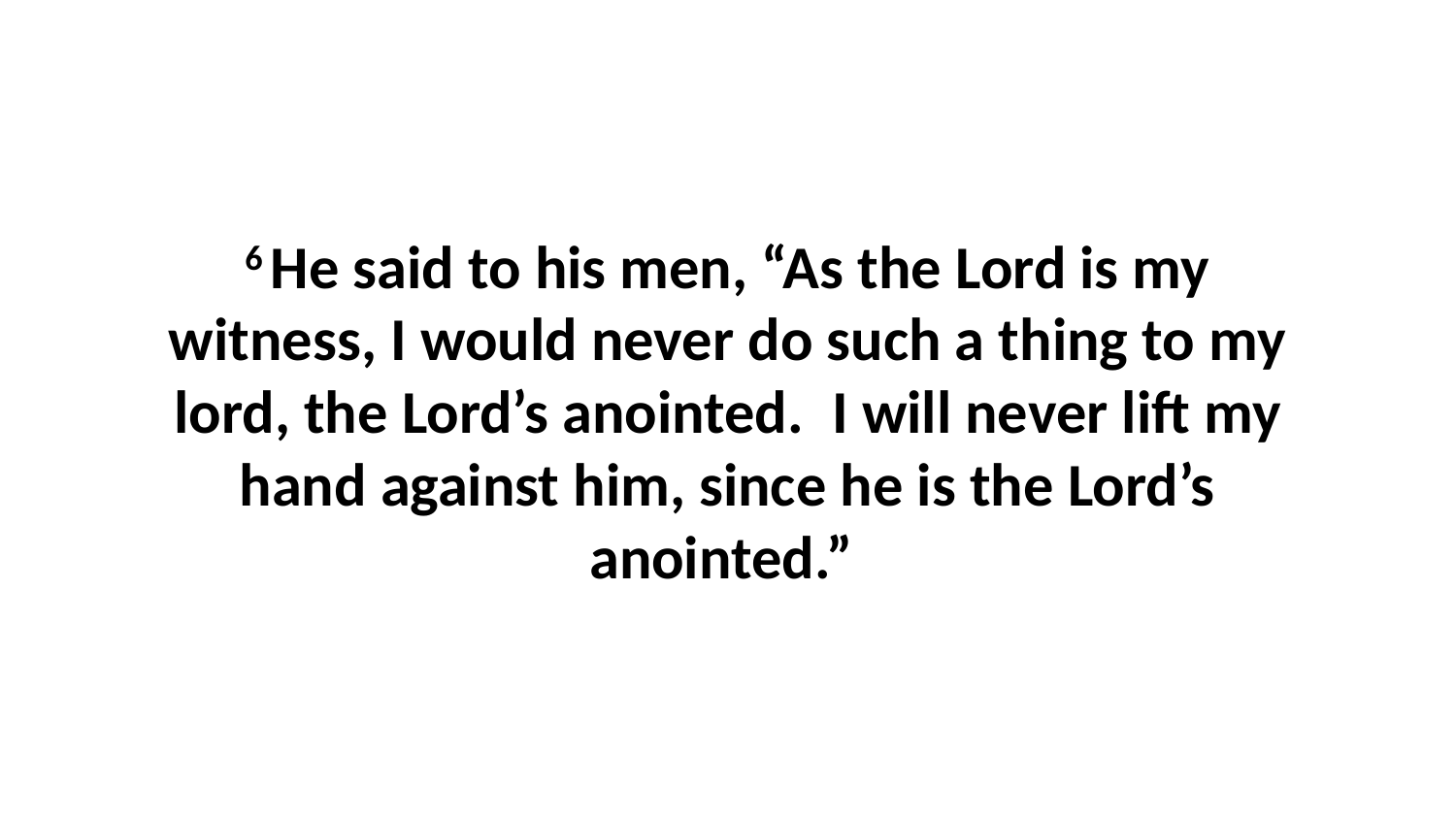

6 He said to his men, “As the Lord is my witness, I would never do such a thing to my lord, the Lord’s anointed.  I will never lift my hand against him, since he is the Lord’s anointed.”